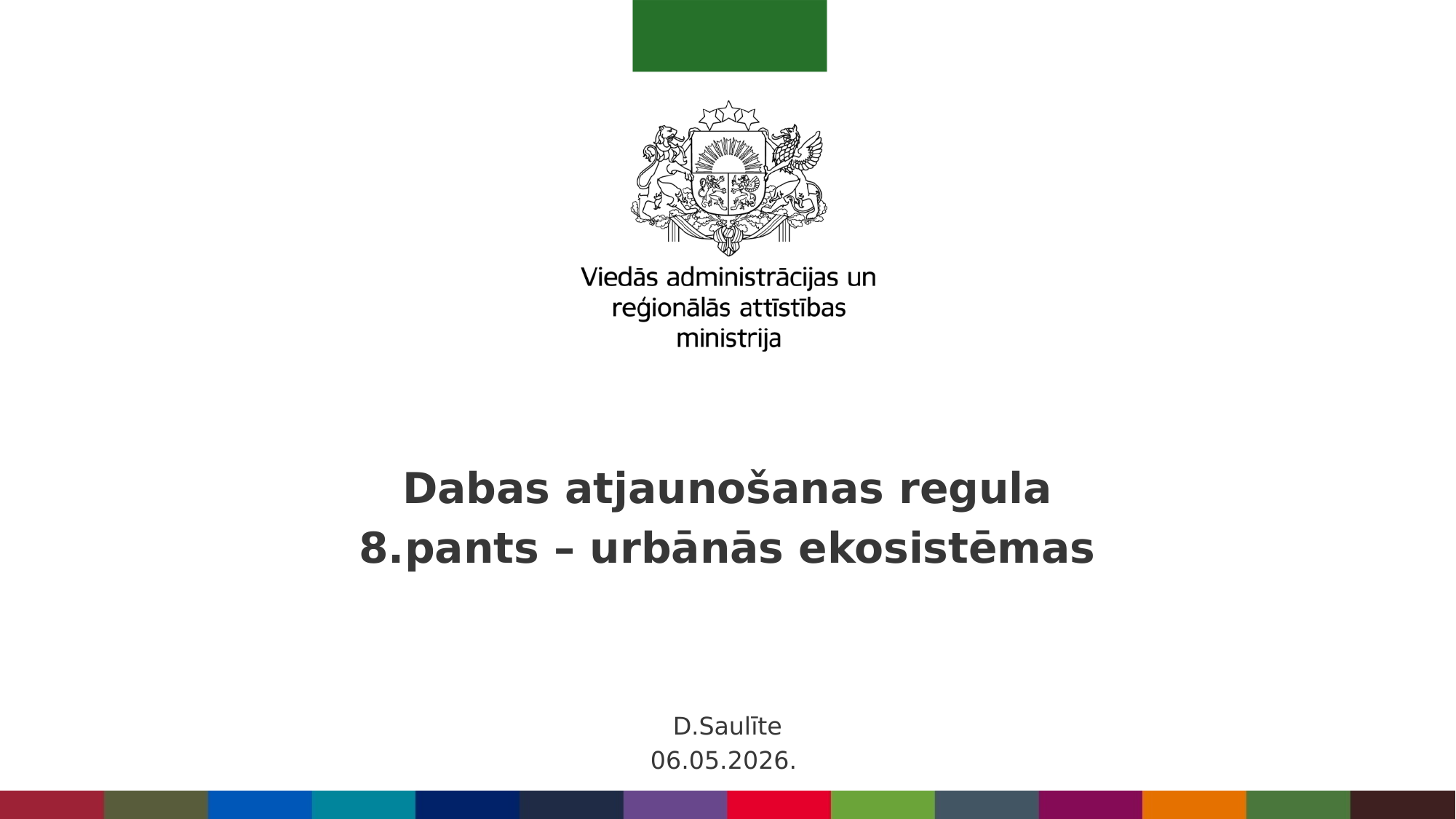

#
Dabas atjaunošanas regula
8.pants – urbānās ekosistēmas
D.Saulīte
06.05.2026.